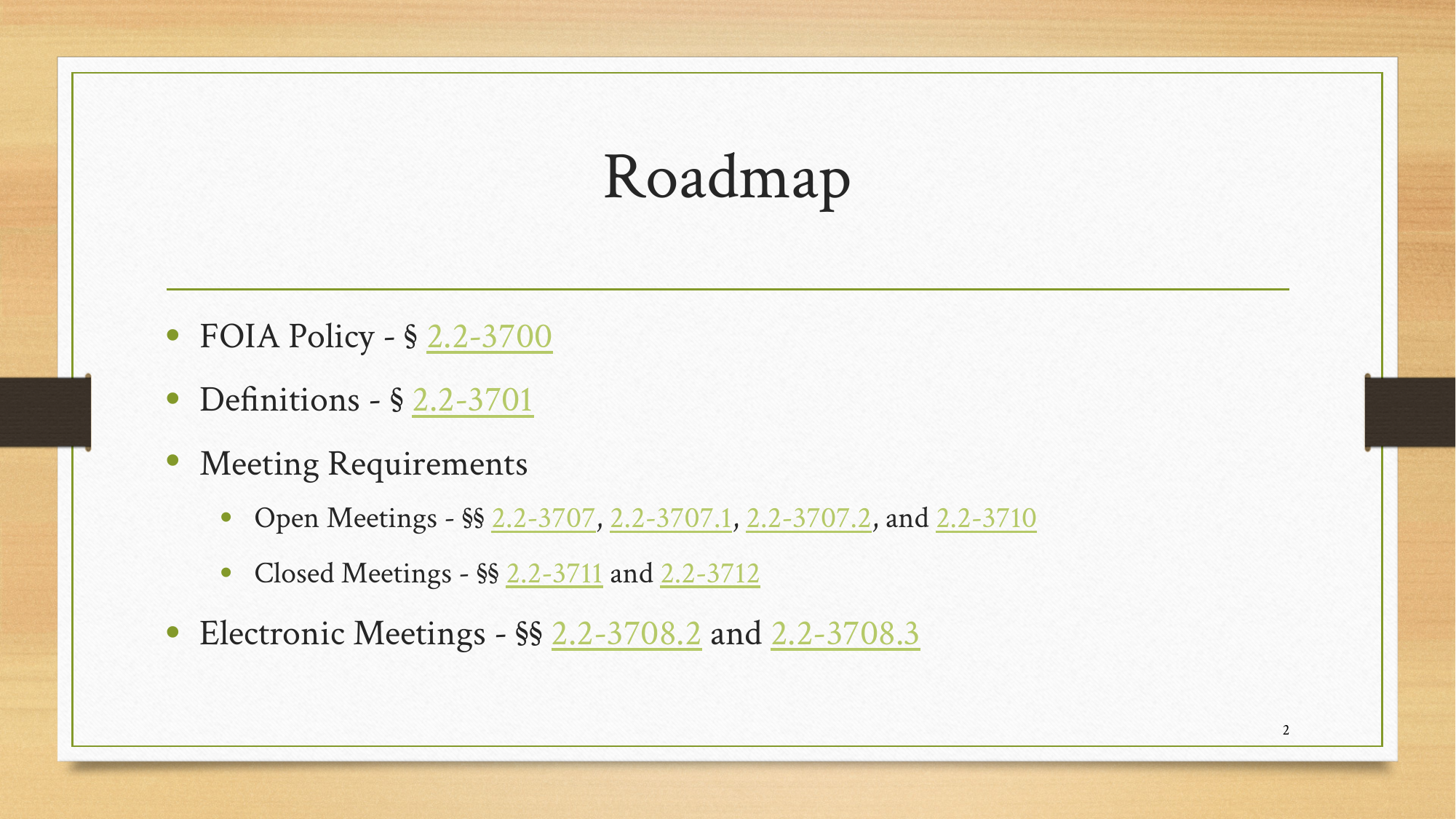

# Roadmap
FOIA Policy - § 2.2-3700
Definitions - § 2.2-3701
Meeting Requirements
Open Meetings - §§ 2.2-3707, 2.2-3707.1, 2.2-3707.2, and 2.2-3710
Closed Meetings - §§ 2.2-3711 and 2.2-3712
Electronic Meetings - §§ 2.2-3708.2 and 2.2-3708.3
2